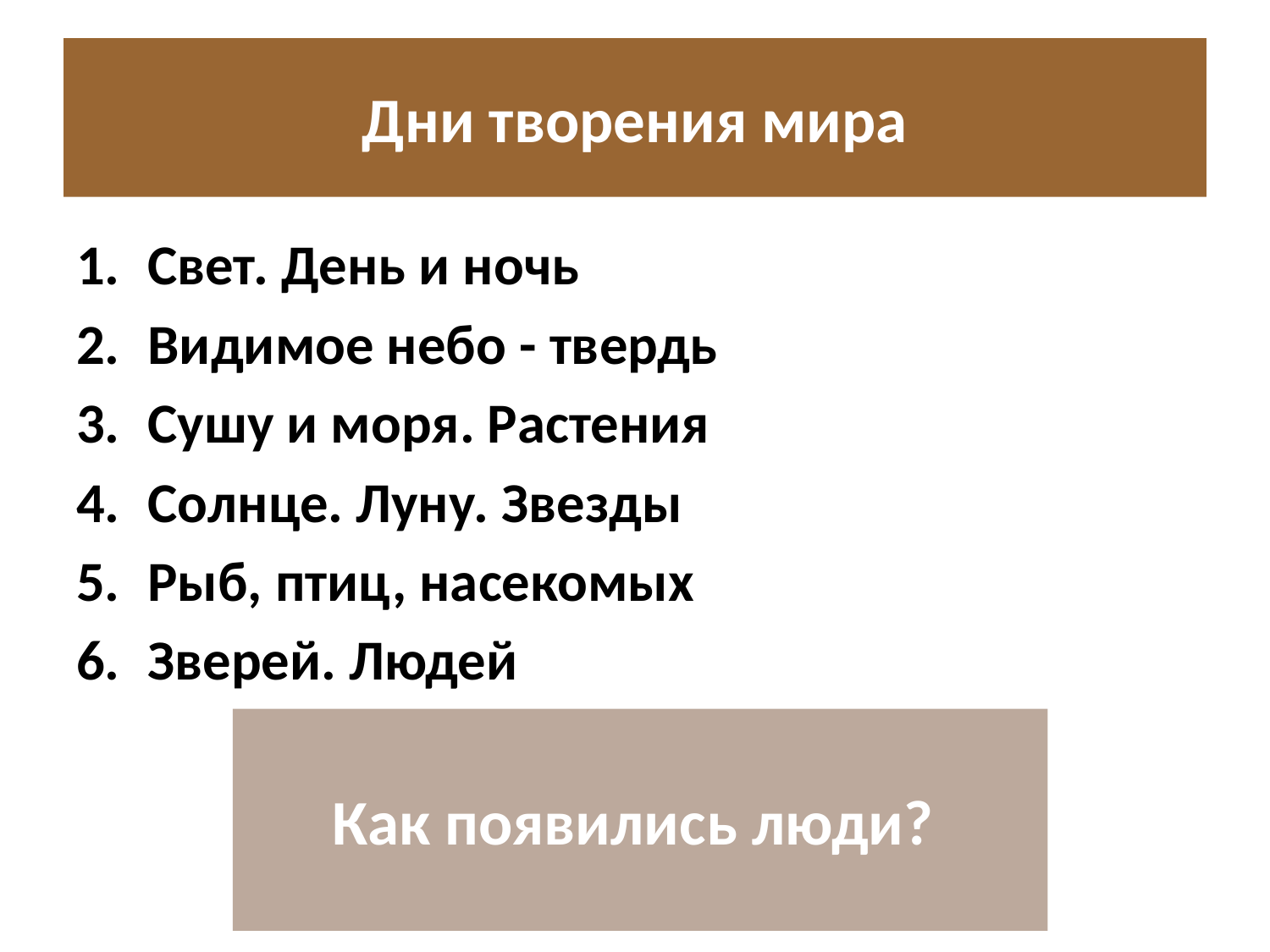

# Дни творения мира
Свет. День и ночь
Видимое небо - твердь
Сушу и моря. Растения
Солнце. Луну. Звезды
Рыб, птиц, насекомых
Зверей. Людей

Как появились люди?